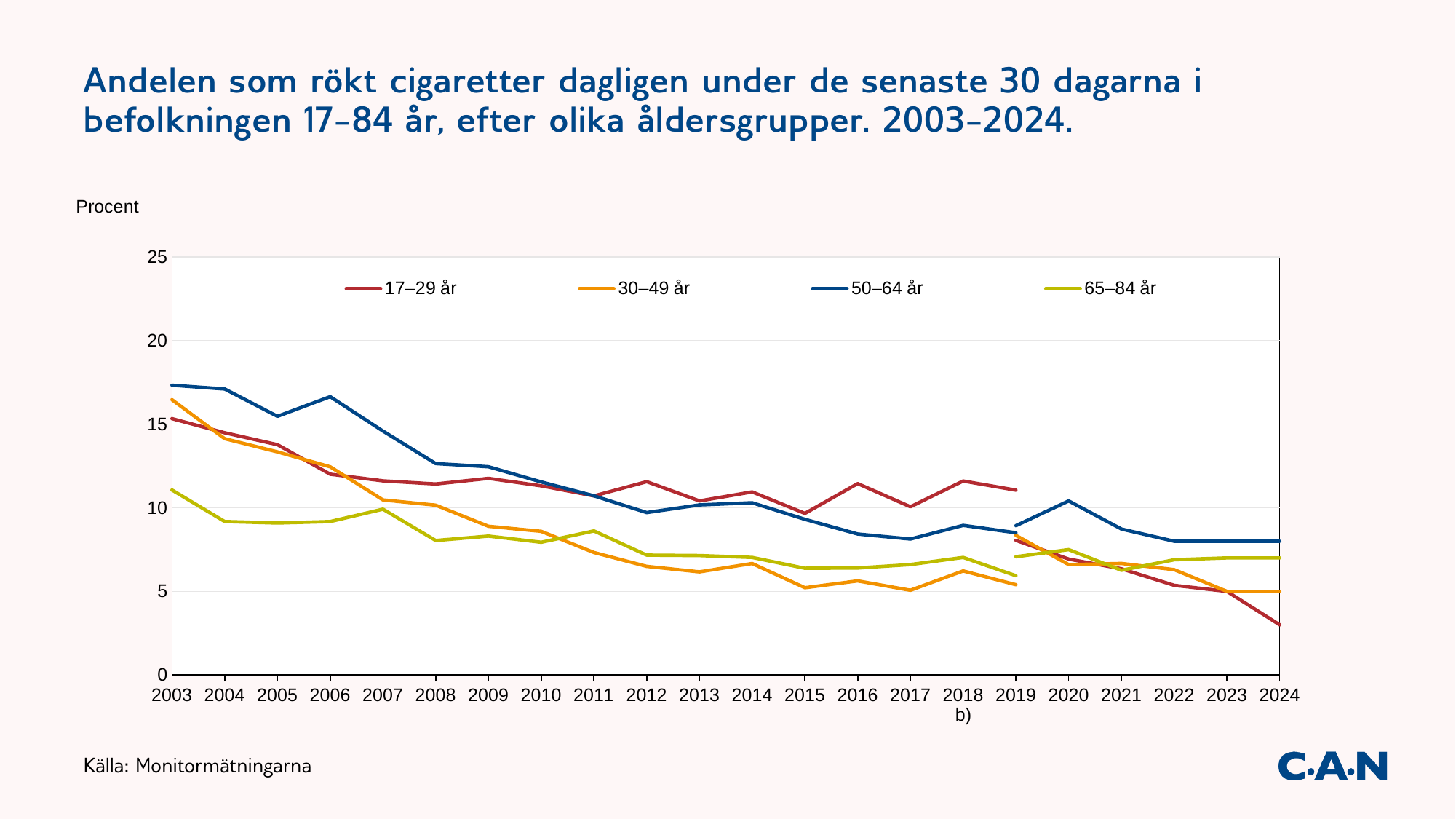

# Andelen som rökt cigaretter dagligen under de senaste 30 dagarna i befolkningen 17–84 år, efter olika åldersgrupper. 2003–2024.

### Chart

| Category | 17–29 år | 17–29 år | 30–49 år | 30–49 år | 50–64 år | 50–64 år | 65–84 år | 65–84 år |
|---|---|---|---|---|---|---|---|---|
| 2003 | 15.33397462083658 | None | 16.463972003940793 | None | 17.33035156707289 | None | 11.061545788731857 | None |
| 2004 | 14.486087526932955 | None | 14.130019404724854 | None | 17.10217695170244 | None | 9.179798686536516 | None |
| 2005 | 13.774136745486487 | None | 13.340340999691383 | None | 15.471419538255907 | None | 9.088920121842804 | None |
| 2006 | 12.008135837009085 | None | 12.451049292853366 | None | 16.64244301624505 | None | 9.175810357731882 | None |
| 2007 | 11.608863065893706 | None | 10.469783046427015 | None | 14.58738793279381 | None | 9.91618336169873 | None |
| 2008 | 11.422021397183697 | None | 10.156030974972143 | None | 12.641837492584648 | None | 8.044356498701374 | None |
| 2009 | 11.757744796103815 | None | 8.893323747373204 | None | 12.453482138693223 | None | 8.308156233398673 | None |
| 2010 | 11.311187846044433 | None | 8.589455036591566 | None | 11.545342747397335 | None | 7.937077149571828 | None |
| 2011 | 10.708589610885056 | None | 7.32563495593235 | None | 10.712856723059216 | None | 8.61563435788864 | None |
| 2012 | 11.561966011027657 | None | 6.494174356178959 | None | 9.712340706749961 | None | 7.168721300683012 | None |
| 2013 | 10.411047466578571 | None | 6.164359238465841 | None | 10.170050238313282 | None | 7.145278981870394 | None |
| 2014 | 10.94711009750728 | None | 6.665663089001478 | None | 10.298946666080294 | None | 7.028213108576967 | None |
| 2015 | 9.66408461000402 | None | 5.2178137641633855 | None | 9.310952489144075 | None | 6.3801905275151425 | None |
| 2016 | 11.44436926043122 | None | 5.625068188394676 | None | 8.430796599946246 | None | 6.397454602957418 | None |
| 2017 | 10.060318447580496 | None | 5.065286994240758 | None | 8.129860358480629 | None | 6.602560649125006 | None |
| 2018b) | 11.598381131605048 | None | 6.222590011535678 | None | 8.948977045074932 | None | 7.028600518265075 | None |
| 2019 | 11.0513909832305 | 8.05 | 5.39619957675395 | 8.35 | 8.50530192758584 | 8.93 | 5.93543685955528 | 7.07 |
| 2020 | None | 6.93 | None | 6.6 | None | 10.41 | None | 7.5 |
| 2021 | None | 6.35 | None | 6.67 | None | 8.73 | None | 6.26 |
| 2022 | None | 5.36 | None | 6.3 | None | 8.0 | None | 6.89 |
| 2023 | None | 5.0 | None | 5.0 | None | 8.0 | None | 7.0 |
| 2024 | None | 3.0 | None | 5.0 | None | 8.0 | None | 7.0 |
Källa: Monitormätningarna